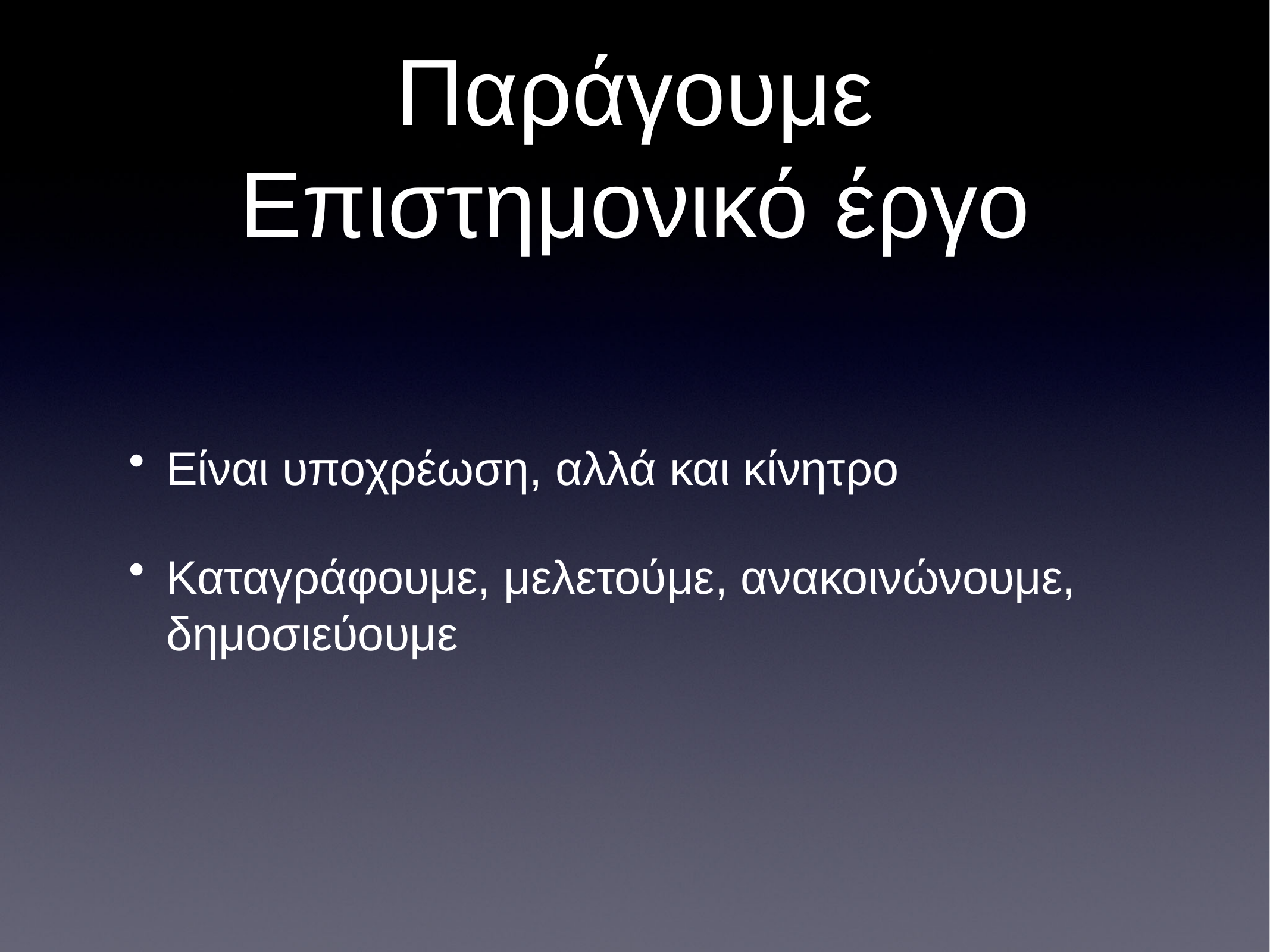

# Παράγουμε Επιστημονικό έργο
Είναι υποχρέωση, αλλά και κίνητρο
Καταγράφουμε, μελετούμε, ανακοινώνουμε, δημοσιεύουμε